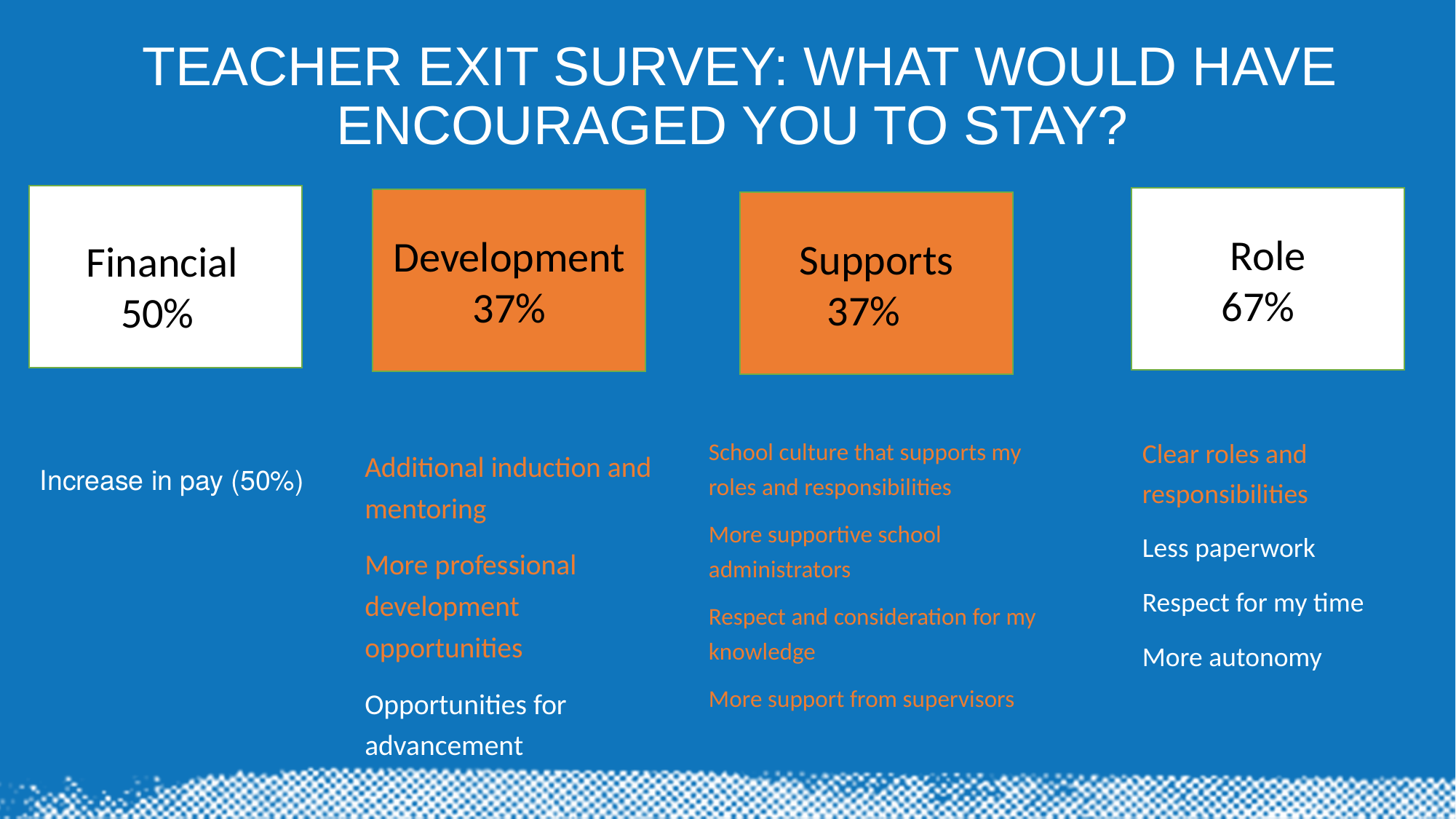

# Teacher Exit Survey: What would have encouraged you to stay?

Role
67%
Development
37%
Supports
37%
Financial
50%

Clear roles and responsibilities
Less paperwork
Respect for my time
More autonomy

Additional induction and mentoring
More professional development opportunities
Opportunities for advancement

School culture that supports my roles and responsibilities
More supportive school administrators
Respect and consideration for my knowledge
More support from supervisors

Increase in pay (50%)